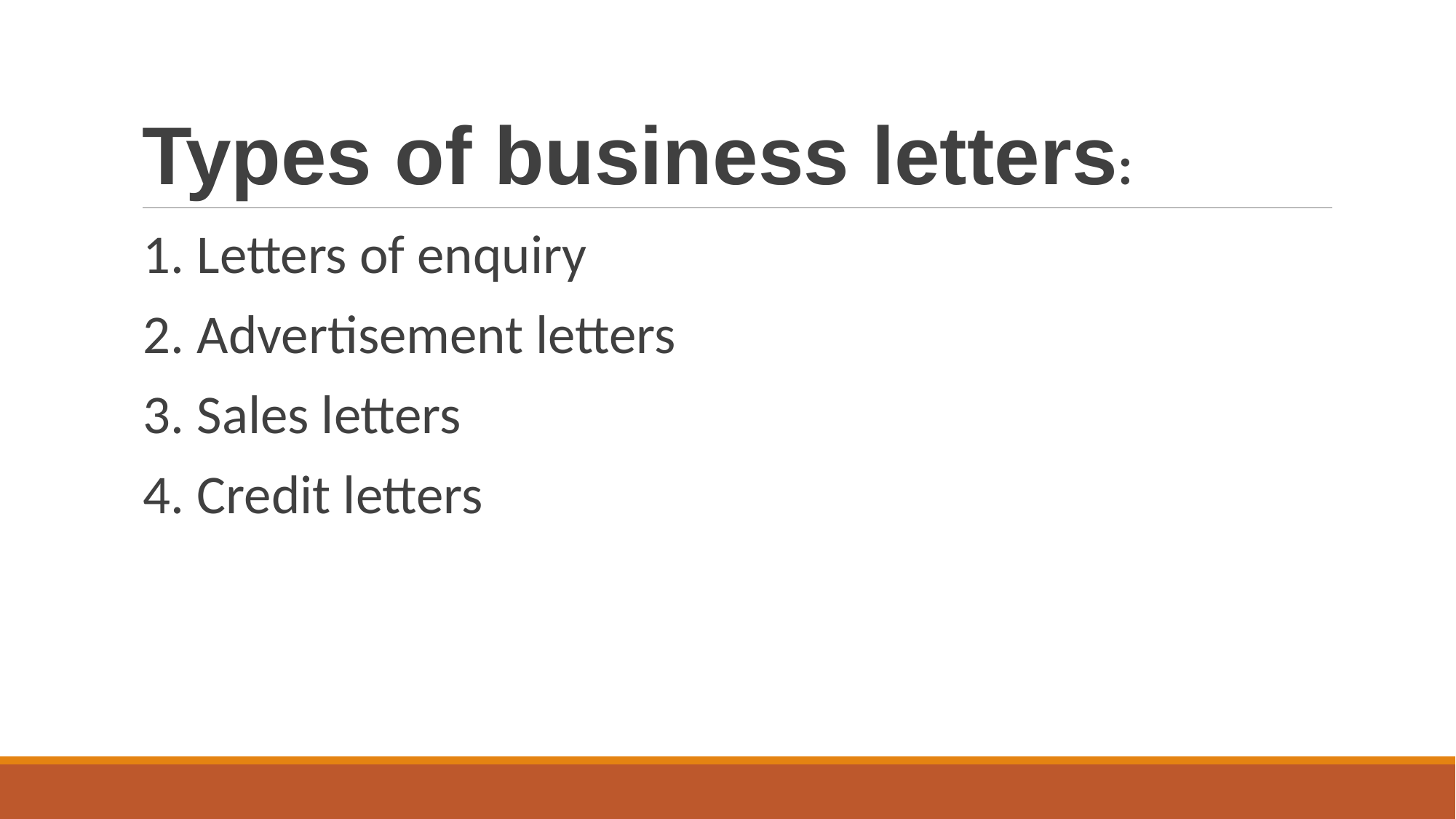

# Types of business letters:
1. Letters of enquiry
2. Advertisement letters
3. Sales letters
4. Credit letters